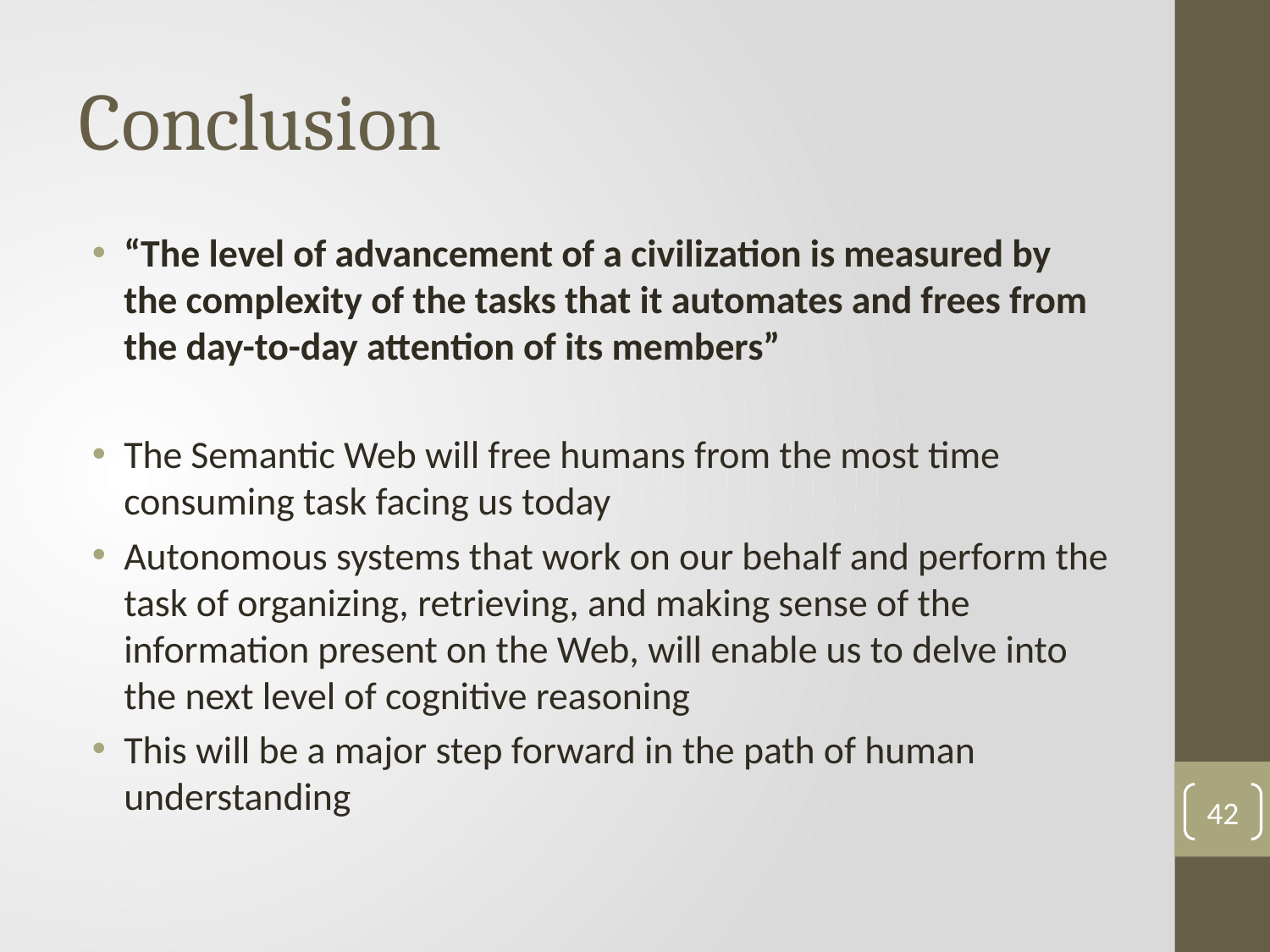

# Conclusion
“The level of advancement of a civilization is measured by the complexity of the tasks that it automates and frees from the day-to-day attention of its members”

The Semantic Web will free humans from the most time consuming task facing us today
Autonomous systems that work on our behalf and perform the task of organizing, retrieving, and making sense of the information present on the Web, will enable us to delve into the next level of cognitive reasoning
This will be a major step forward in the path of human understanding
42